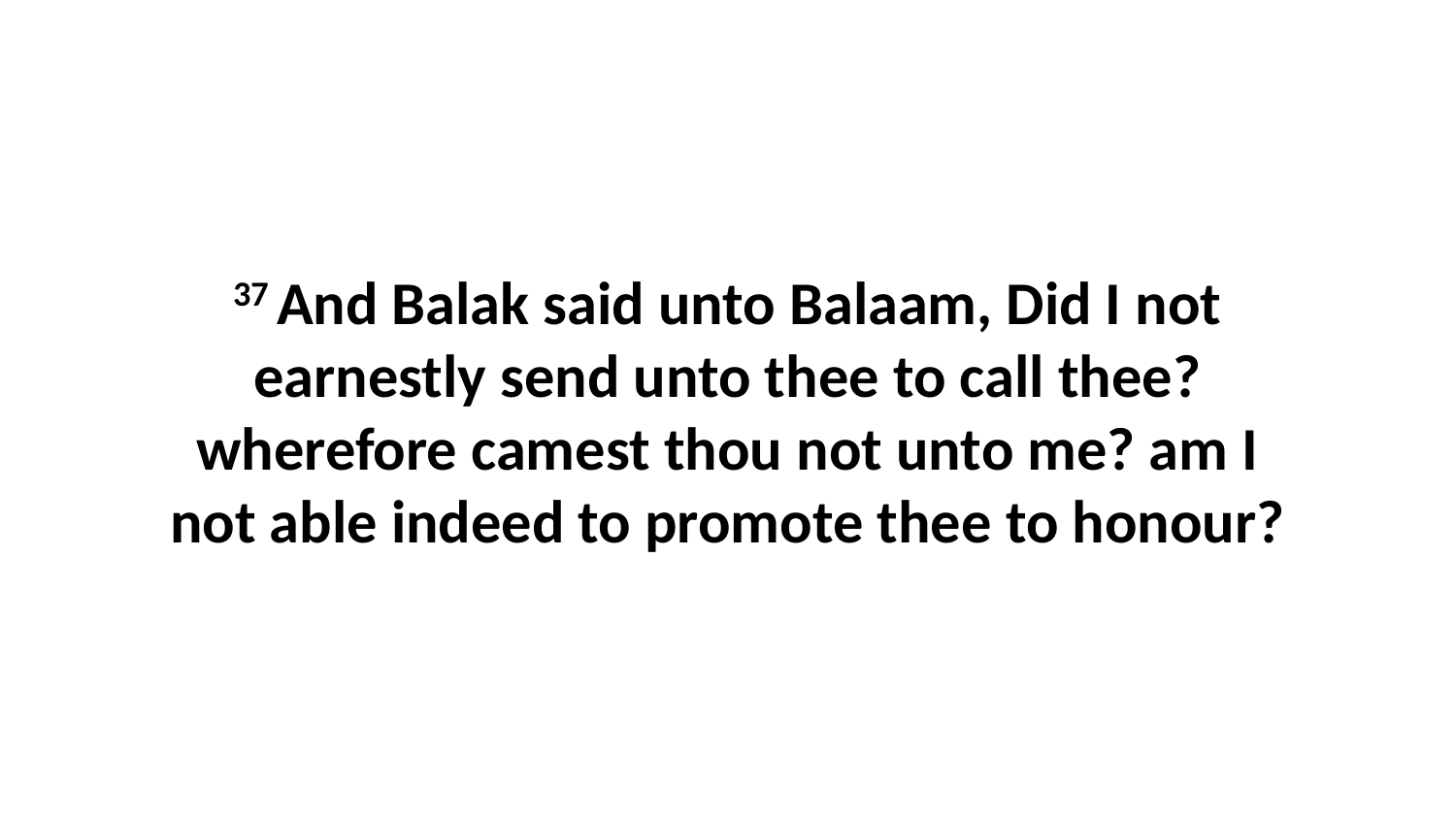

37 And Balak said unto Balaam, Did I not earnestly send unto thee to call thee? wherefore camest thou not unto me? am I not able indeed to promote thee to honour?